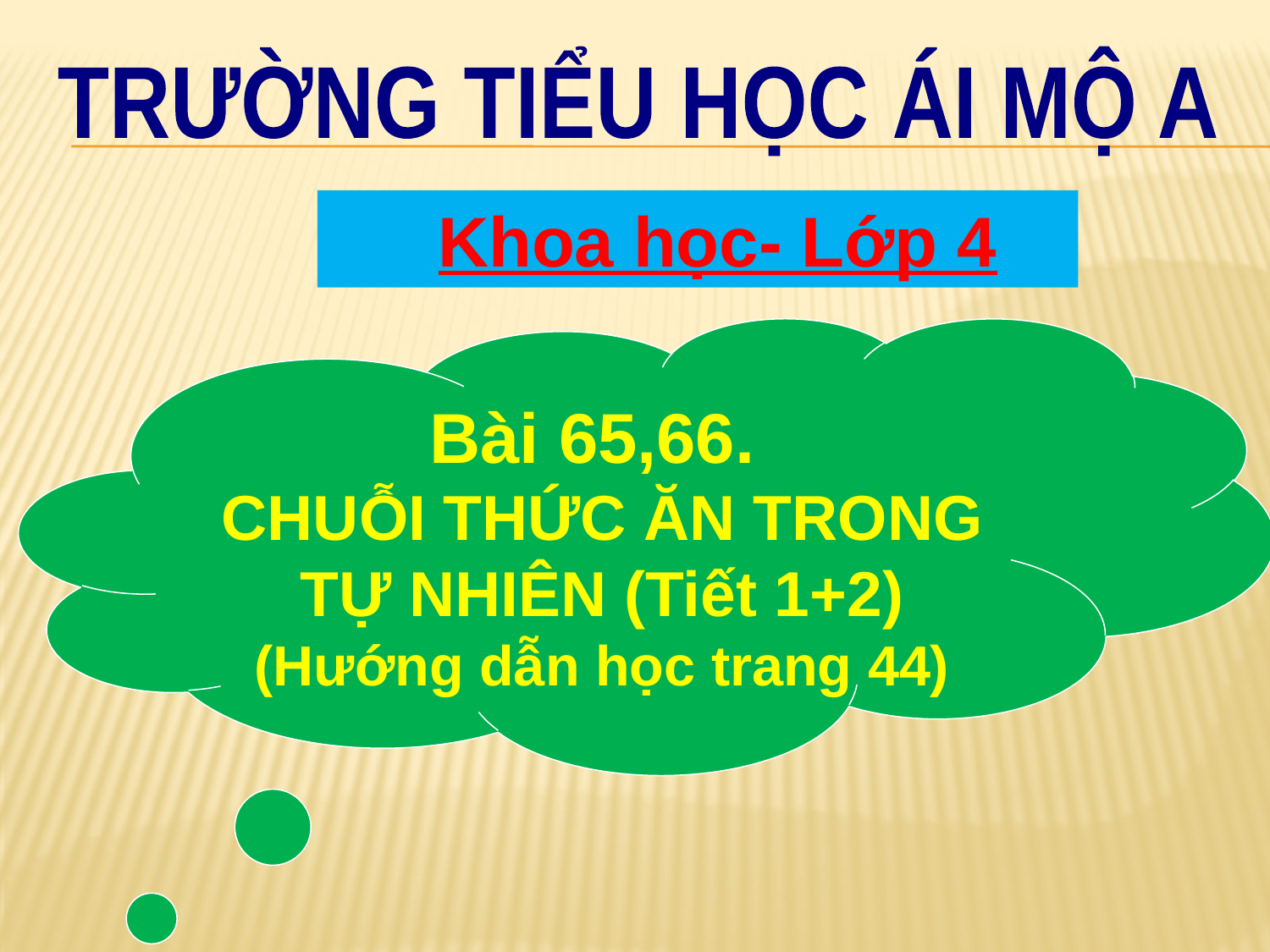

TRƯỜNG TIỂU HỌC ÁI MỘ A
  Khoa học- Lớp 4
Bài 65,66.
CHUỖI THỨC ĂN TRONG TỰ NHIÊN (Tiết 1+2)
(Hướng dẫn học trang 44)